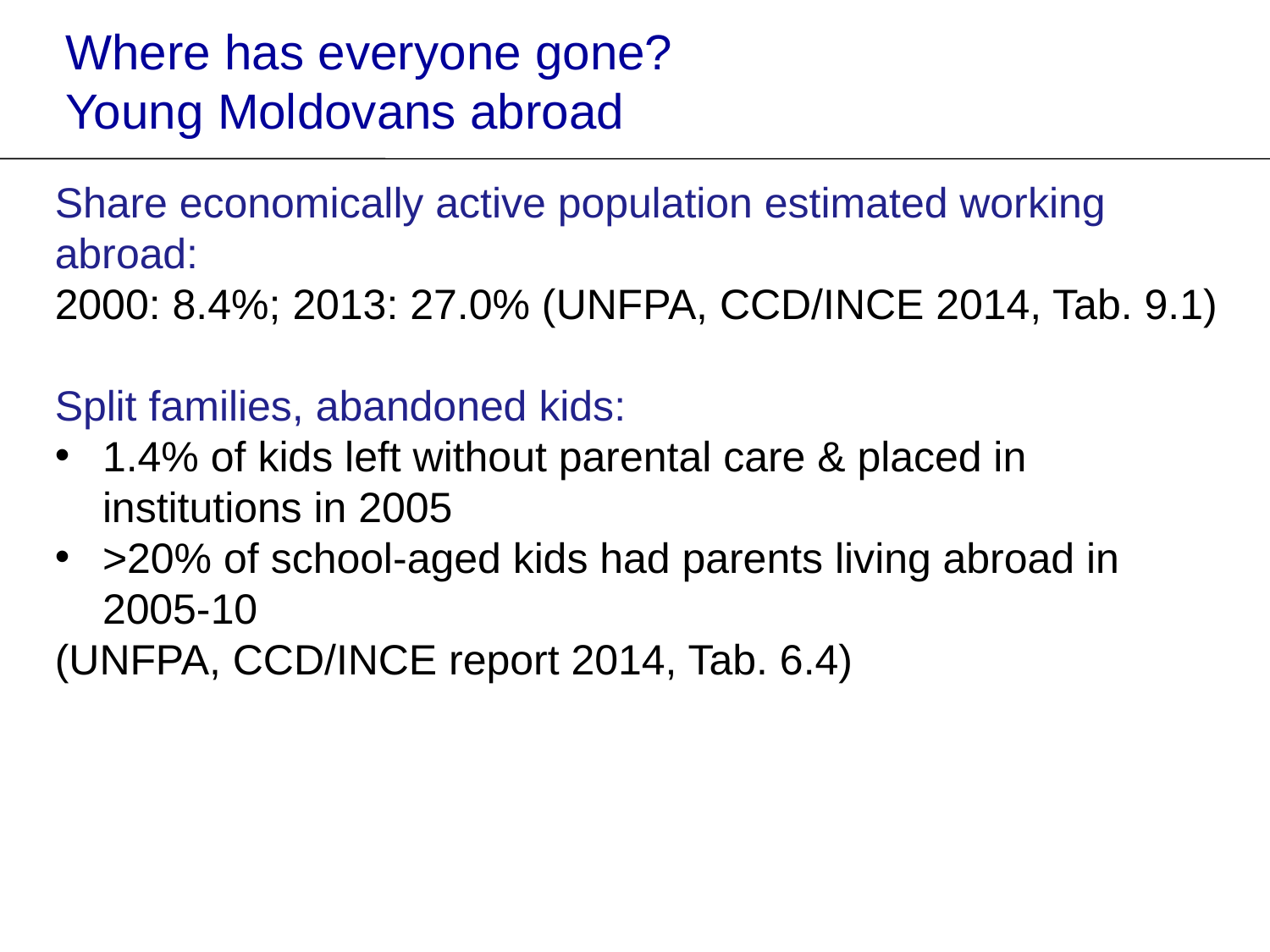

Where has everyone gone?
Young Moldovans abroad

Share economically active population estimated working abroad:
2000: 8.4%; 2013: 27.0% (UNFPA, CCD/INCE 2014, Tab. 9.1)

Split families, abandoned kids:
1.4% of kids left without parental care & placed in institutions in 2005
>20% of school-aged kids had parents living abroad in 2005-10
(UNFPA, CCD/INCE report 2014, Tab. 6.4)